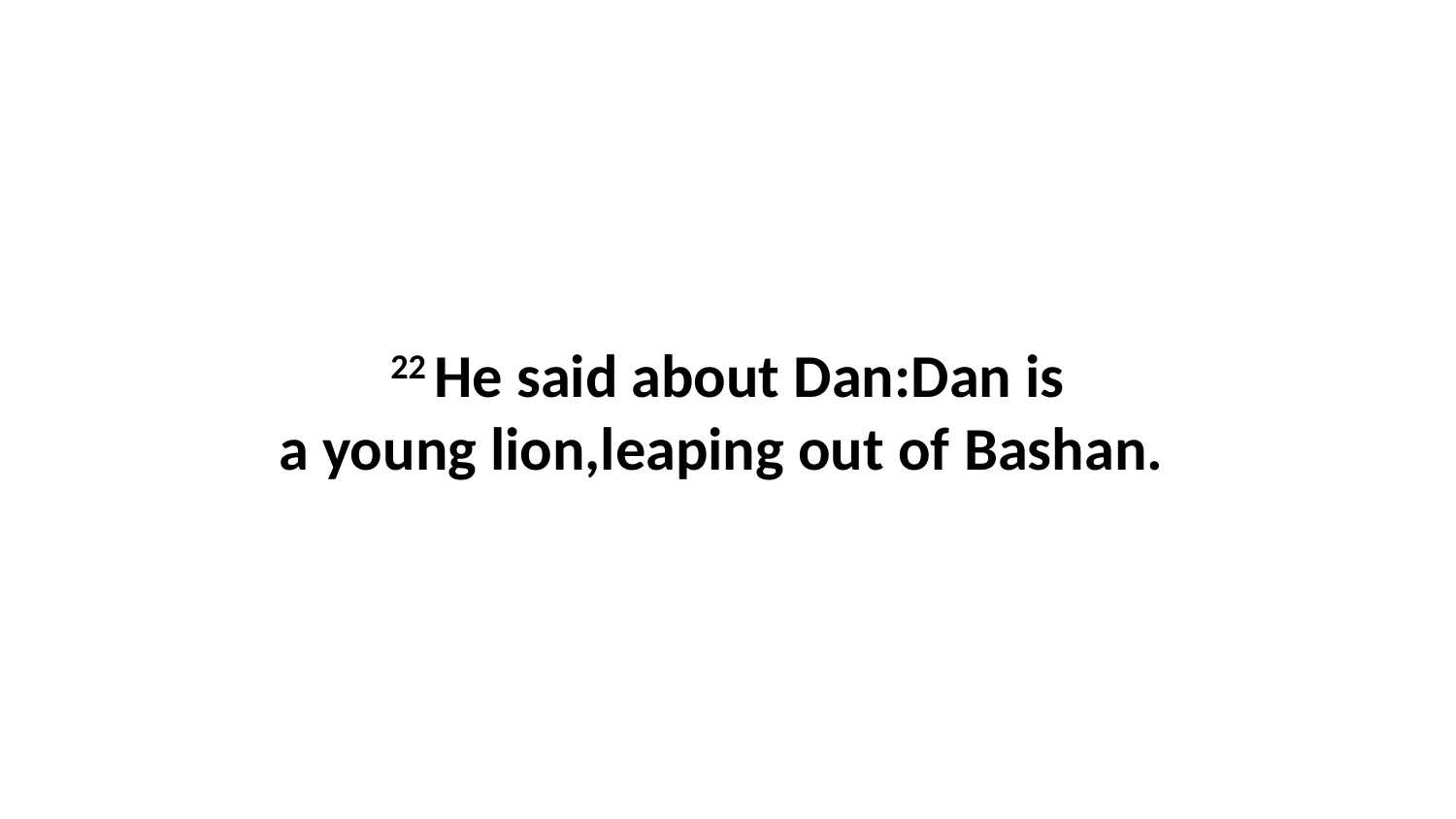

22 He said about Dan:Dan is a young lion,leaping out of Bashan.